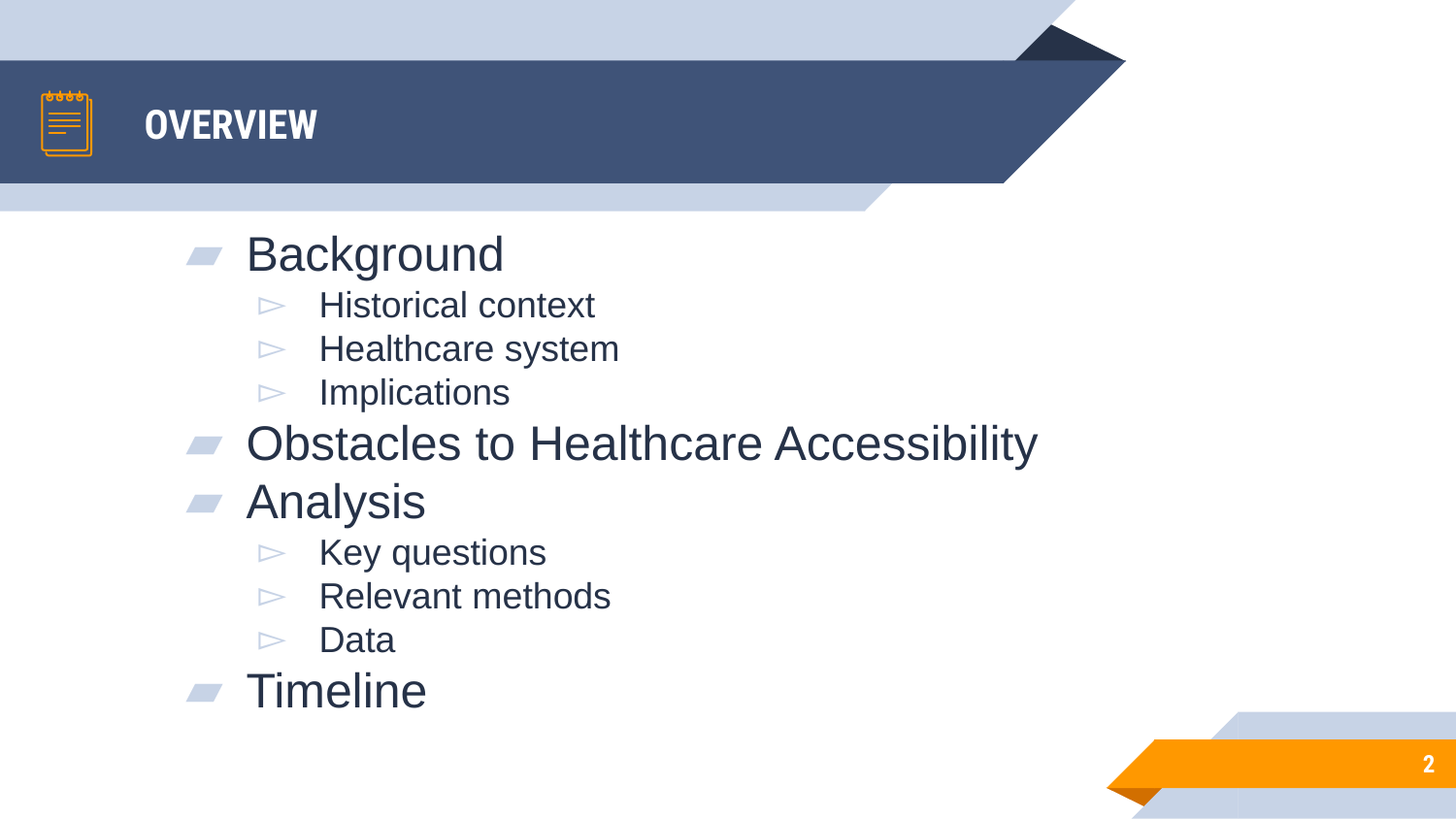

# OVERVIEW

Background
Historical context
Healthcare system
Implications
Obstacles to Healthcare Accessibility
Analysis
Key questions
Relevant methods
Data
Timeline

2